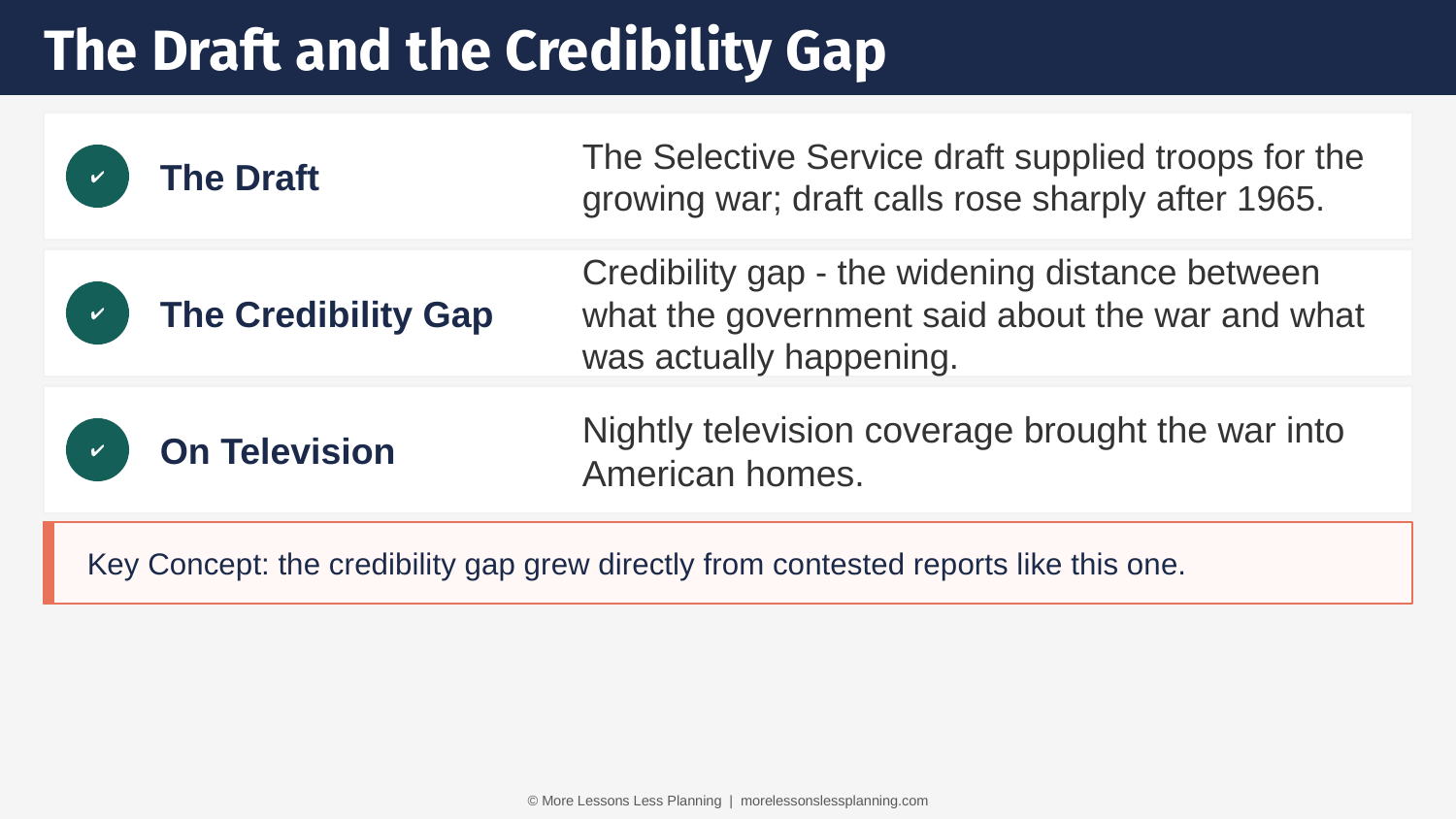

The Draft and the Credibility Gap

The Draft
The Selective Service draft supplied troops for the growing war; draft calls rose sharply after 1965.

✔

The Credibility Gap
Credibility gap - the widening distance between what the government said about the war and what was actually happening.

✔

On Television
Nightly television coverage brought the war into American homes.

✔

Key Concept: the credibility gap grew directly from contested reports like this one.
© More Lessons Less Planning  |  morelessonslessplanning.com